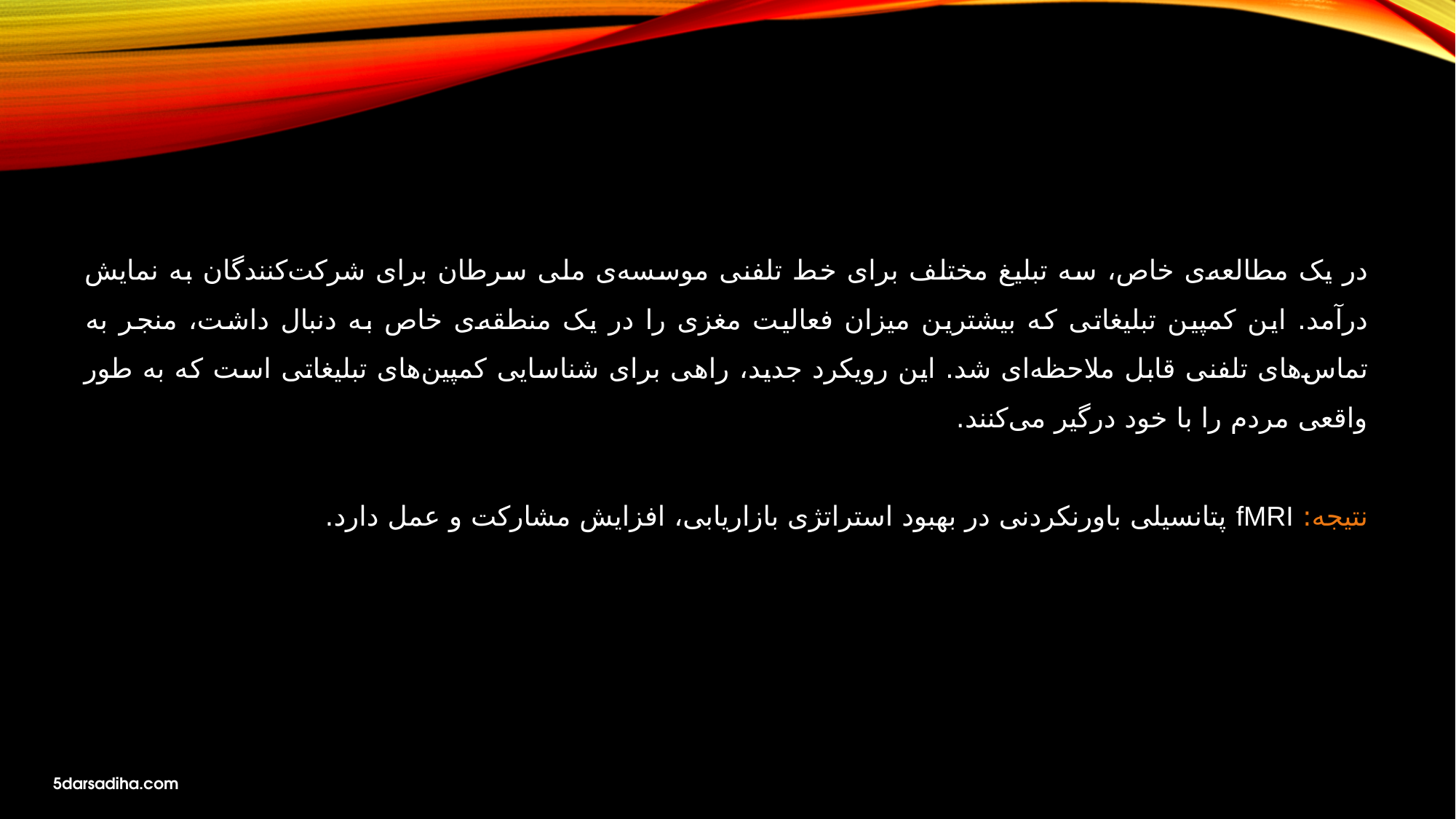

در یک مطالعه‌ی خاص، سه تبلیغ مختلف برای خط تلفنی موسسه‌ی ملی سرطان برای شرکت‌کنندگان به نمایش درآمد. این کمپین تبلیغاتی که بیشترین میزان فعالیت مغزی را در یک منطقه‌ی خاص به دنبال داشت، منجر به تماس‌های تلفنی قابل ملاحظه‌ای شد. این رویکرد جدید، راهی برای شناسایی کمپین‌های تبلیغاتی است که به طور واقعی مردم را با خود درگیر می‌کنند.

نتیجه: fMRI پتانسیلی باورنکردنی در بهبود استراتژی بازاریابی، افزایش مشارکت و عمل دارد.

5darsadiha.com